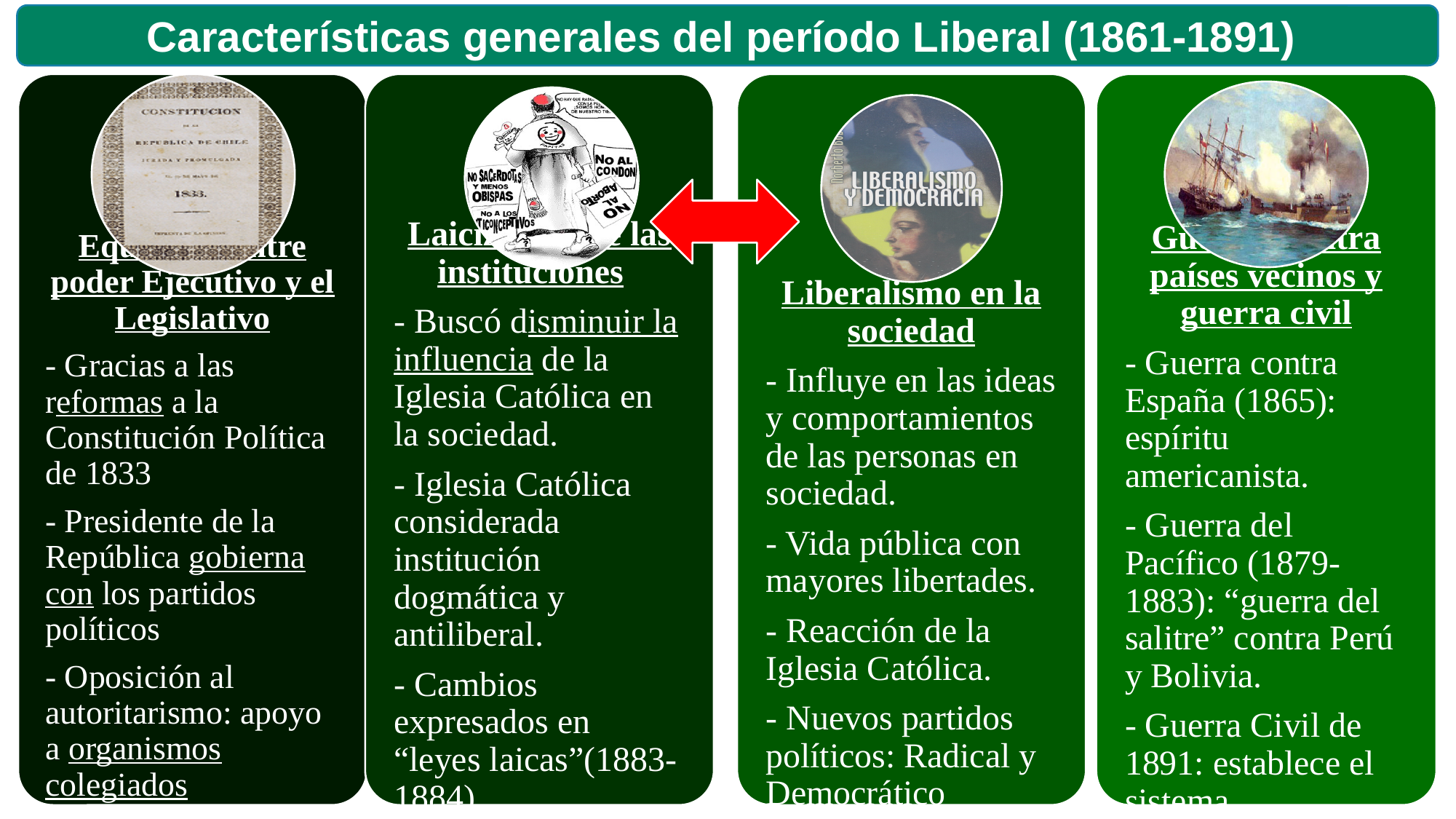

Características generales del período Liberal (1861-1891)
Política

Equilibrio entre poder Ejecutivo y el Legislativo
- Gracias a las reformas a la Constitución Política de 1833
- Presidente de la República gobierna con los partidos políticos
- Oposición al autoritarismo: apoyo a organismos colegiados (Congreso)

Laicización de las instituciones
- Buscó disminuir la influencia de la Iglesia Católica en la sociedad.
- Iglesia Católica considerada institución dogmática y antiliberal.
- Cambios expresados en “leyes laicas”(1883-1884).

Liberalismo en la sociedad
- Influye en las ideas y comportamientos de las personas en sociedad.
- Vida pública con mayores libertades.
- Reacción de la Iglesia Católica.
- Nuevos partidos políticos: Radical y Democrático

Guerras contra países vecinos y guerra civil
- Guerra contra España (1865): espíritu americanista.
- Guerra del Pacífico (1879-1883): “guerra del salitre” contra Perú y Bolivia.
- Guerra Civil de 1891: establece el sistema parlamentario.